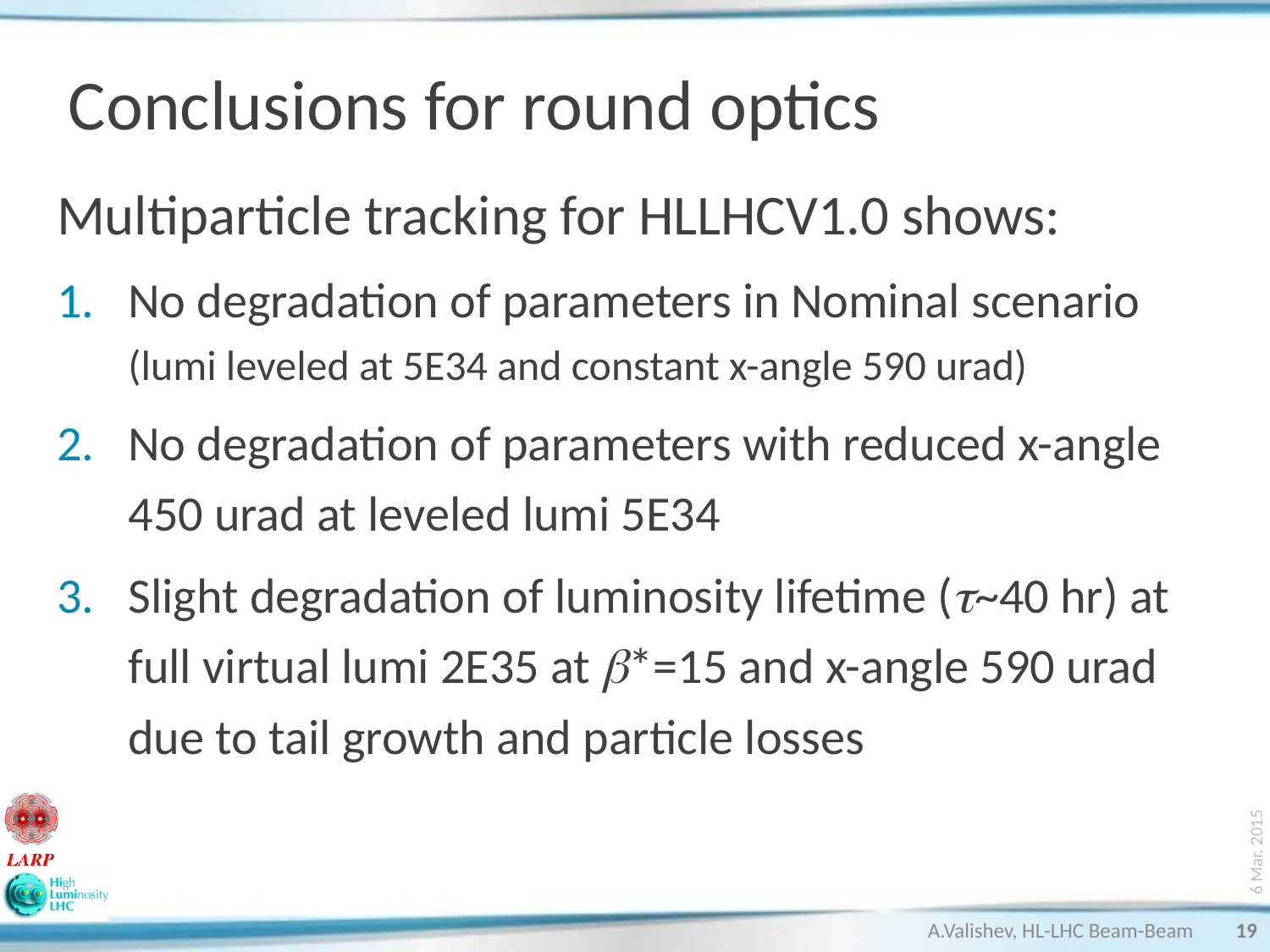

# Conclusions for round optics
Multiparticle tracking for HLLHCV1.0 shows:
No degradation of parameters in Nominal scenario (lumi leveled at 5E34 and constant x-angle 590 urad)
No degradation of parameters with reduced x-angle 450 urad at leveled lumi 5E34
Slight degradation of luminosity lifetime (τ~40 hr) at full virtual lumi 2E35 at β*=15 and x-angle 590 urad due to tail growth and particle losses
6 Mar. 2015
A.Valishev, HL-LHC Beam-Beam
19